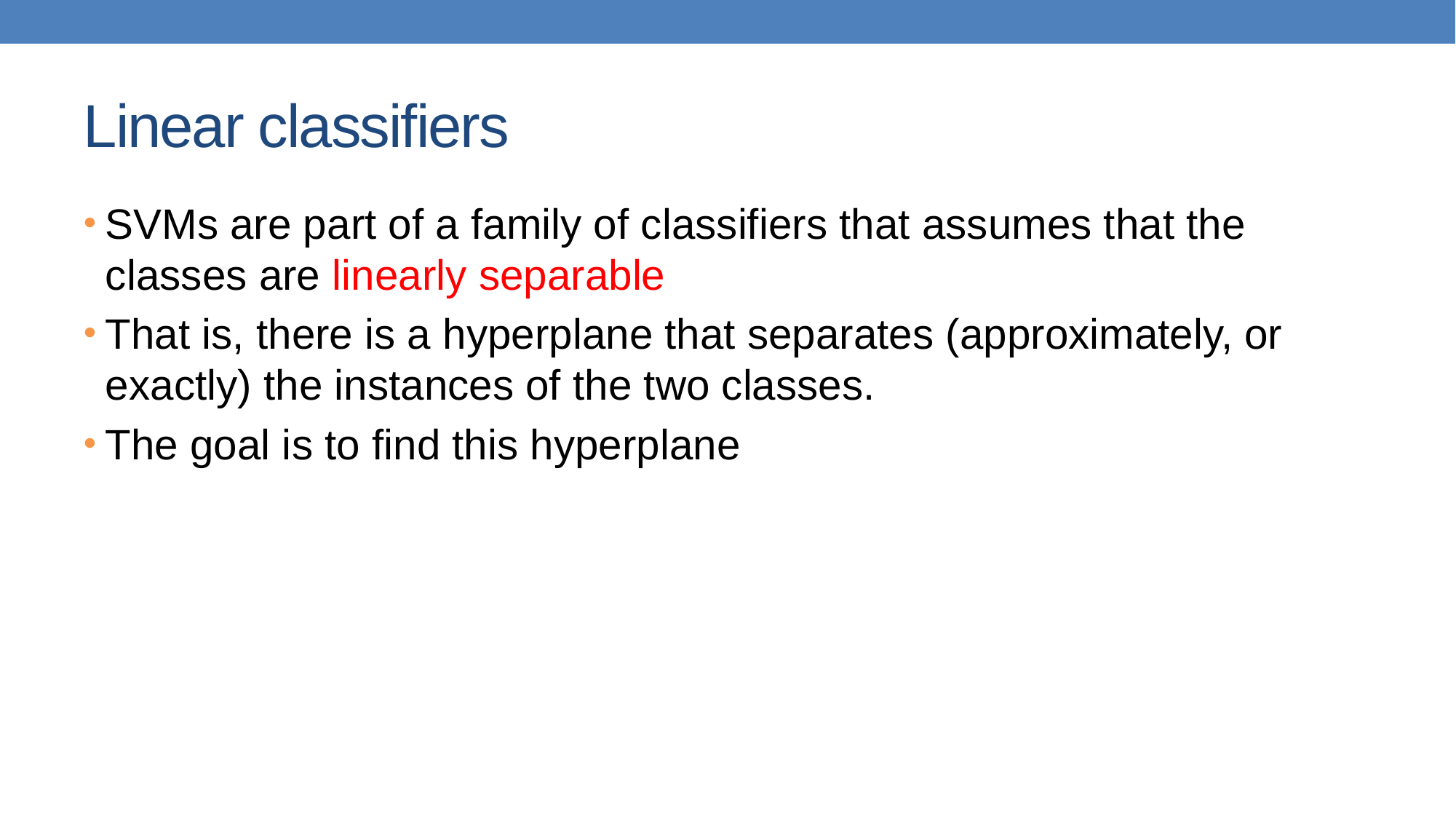

# Linear classifiers
SVMs are part of a family of classifiers that assumes that the classes are linearly separable
That is, there is a hyperplane that separates (approximately, or exactly) the instances of the two classes.
The goal is to find this hyperplane